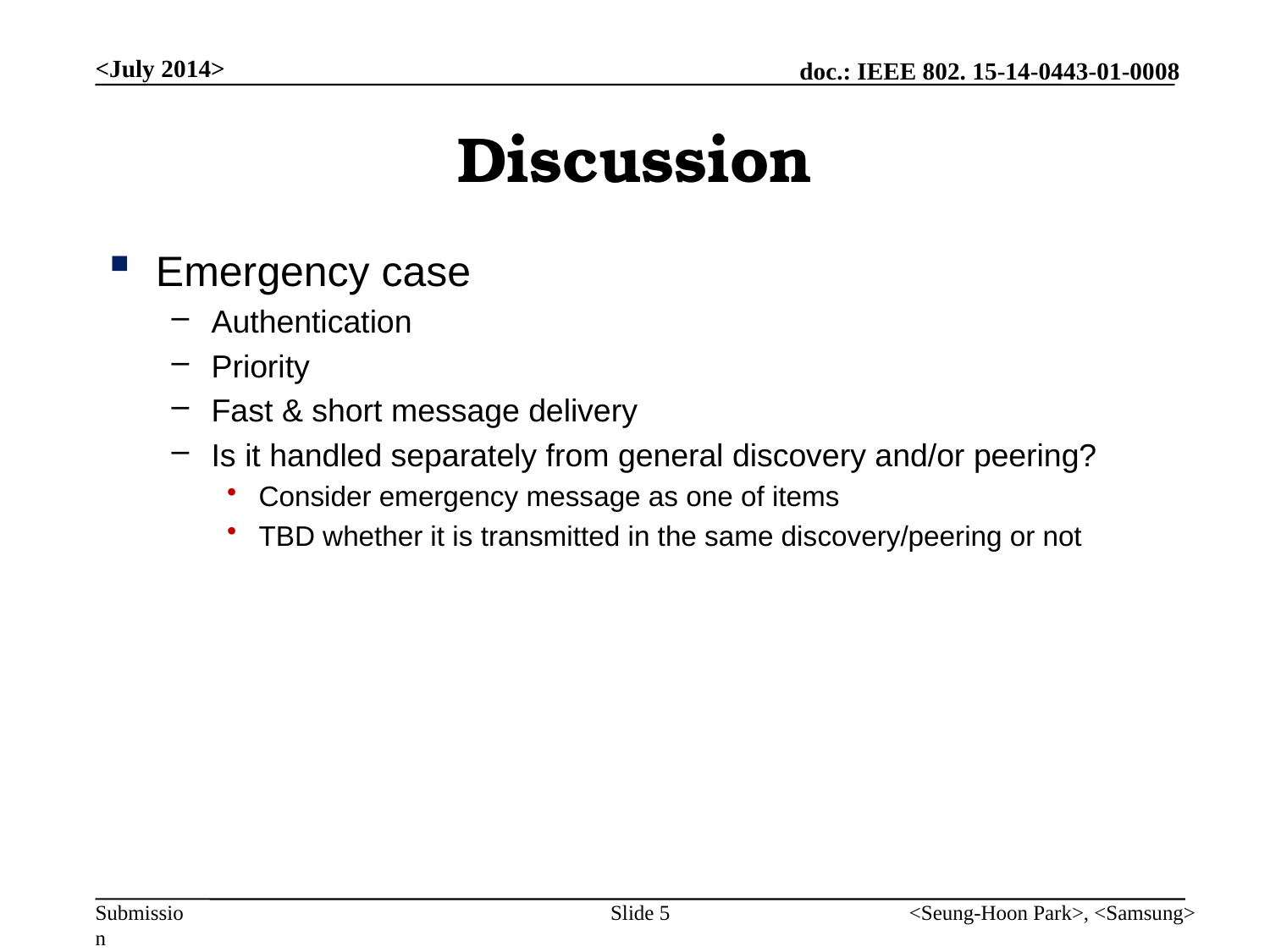

<July 2014>
# Discussion
Emergency case
Authentication
Priority
Fast & short message delivery
Is it handled separately from general discovery and/or peering?
Consider emergency message as one of items
TBD whether it is transmitted in the same discovery/peering or not

Slide 5
<Seung-Hoon Park>, <Samsung>